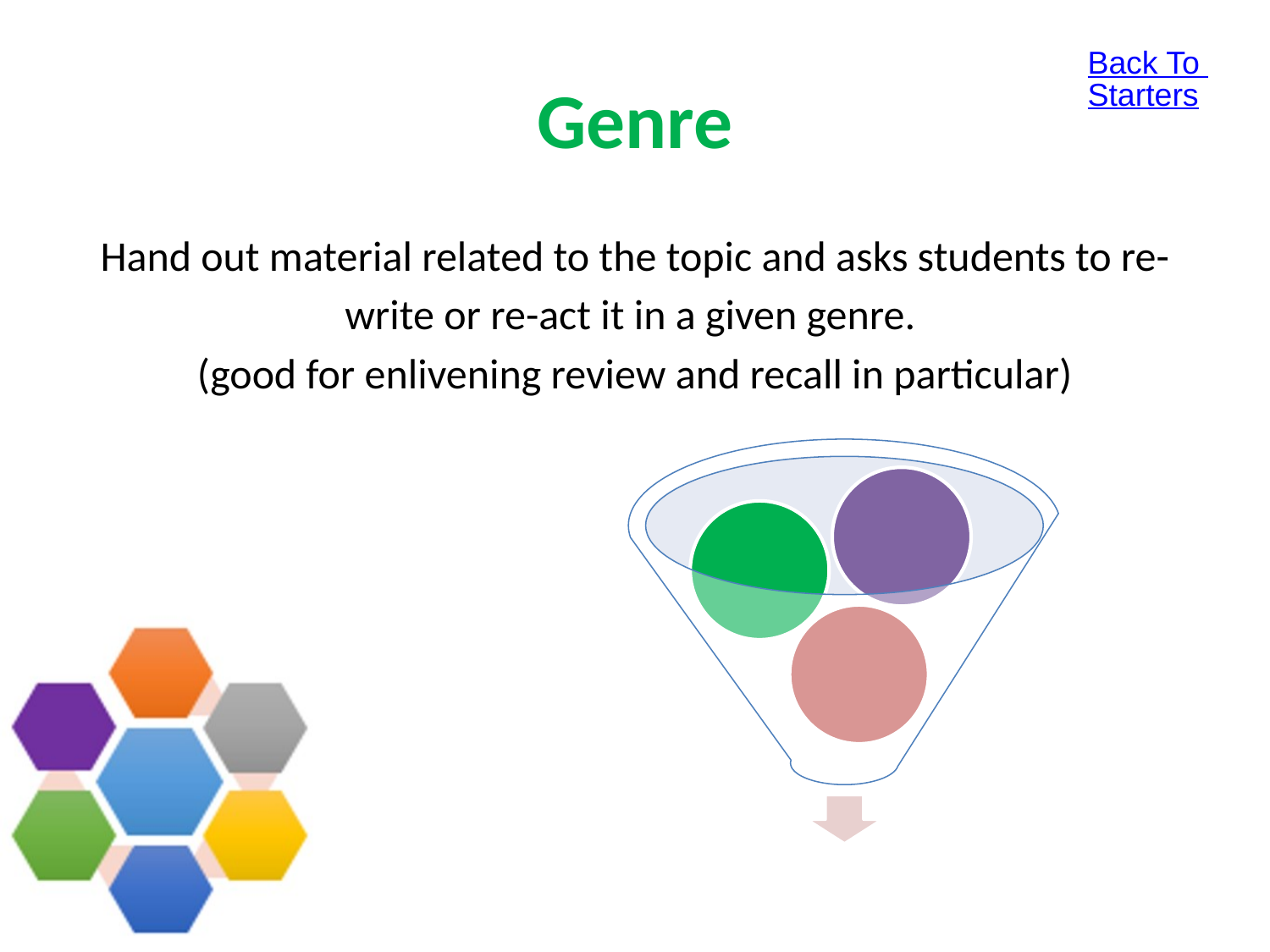

Back To Starters
# Genre
Hand out material related to the topic and asks students to re-
write or re-act it in a given genre.
(good for enlivening review and recall in particular)